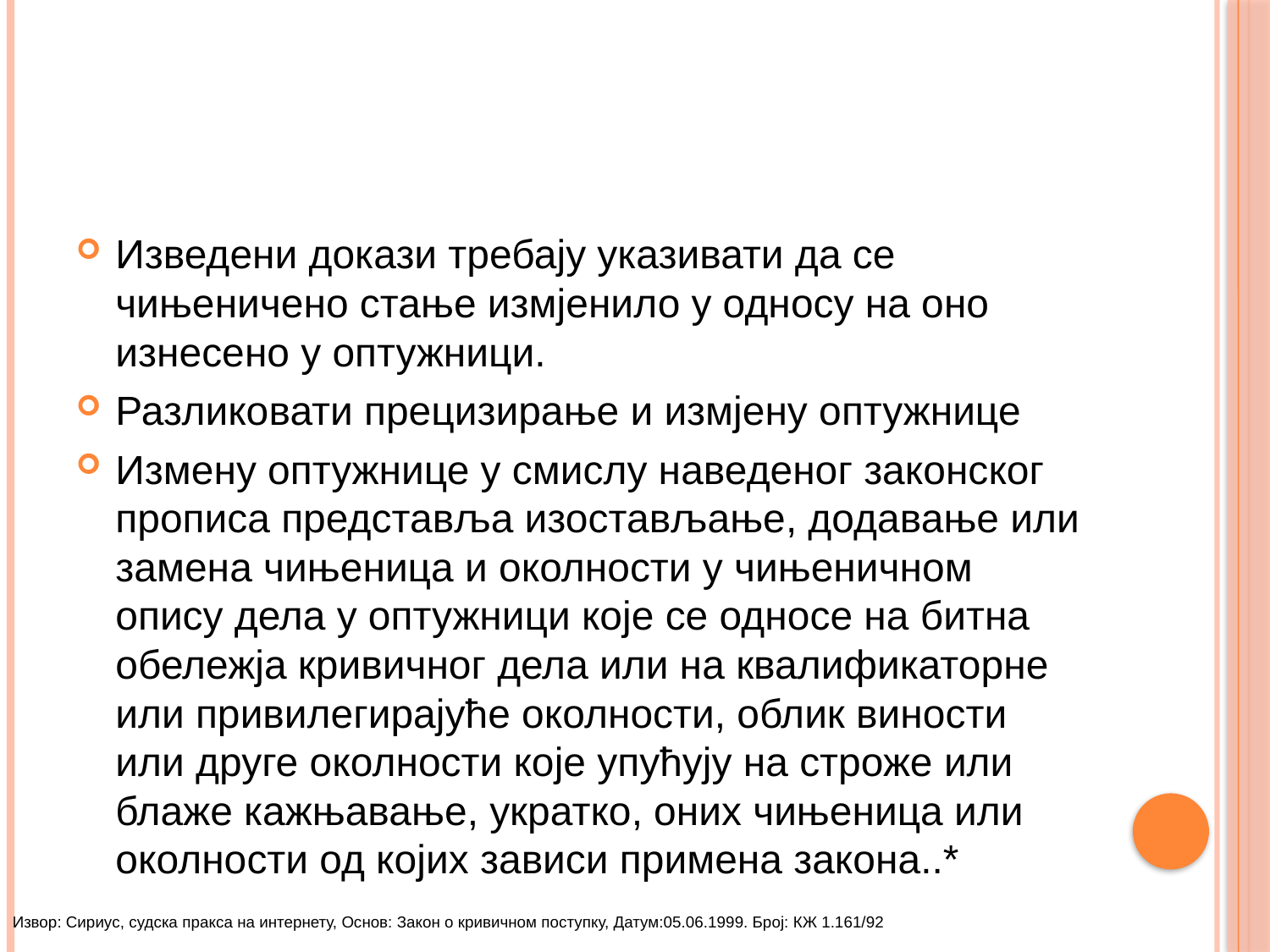

#
Изведени докази требају указивати да се чињеничено стање измјенило у односу на оно изнесено у оптужници.
Разликовати прецизирање и измјену оптужнице
Измену оптужнице у смислу наведеног законског прописа представља изостављање, додавање или замена чињеница и околности у чињеничном опису дела у оптужници које се односе на битна обележја кривичног дела или на квалификаторне или привилегирајуће околности, облик виности или друге околности које упућују на строже или блаже кажњавање, укратко, оних чињеница или околности од којих зависи примена закона..*

Извор: Сириус, судска пракса на интернету, Основ: Закон о кривичном поступку, Датум:05.06.1999. Број: КЖ 1.161/92